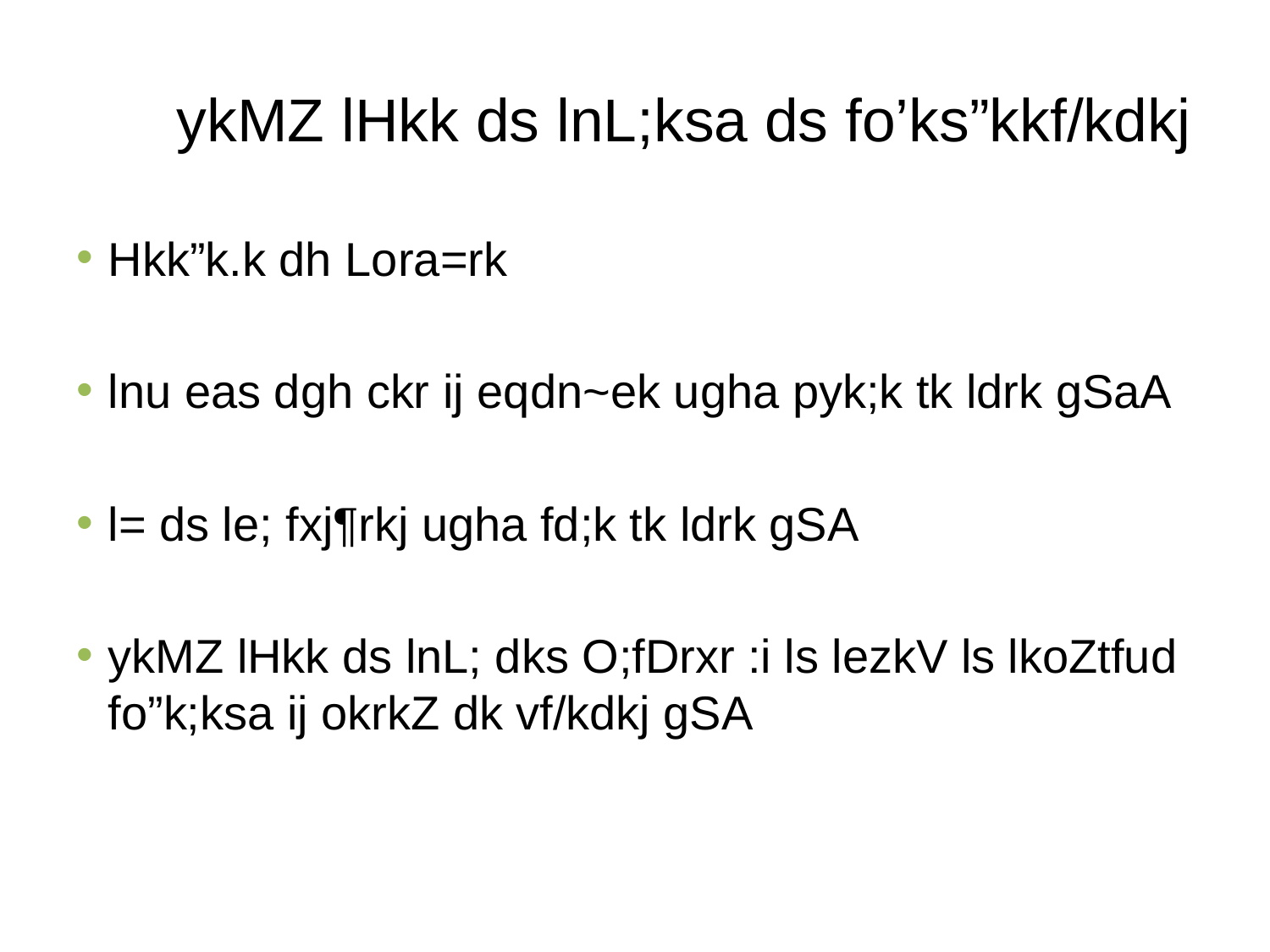

# ykMZ lHkk ds lnL;ksa ds fo’ks”kkf/kdkj
Hkk”k.k dh Lora=rk

lnu eas dgh ckr ij eqdn~ek ugha pyk;k tk ldrk gSaA

l= ds le; fxj¶rkj ugha fd;k tk ldrk gSA

ykMZ lHkk ds lnL; dks O;fDrxr :i ls lezkV ls lkoZtfud fo”k;ksa ij okrkZ dk vf/kdkj gSA